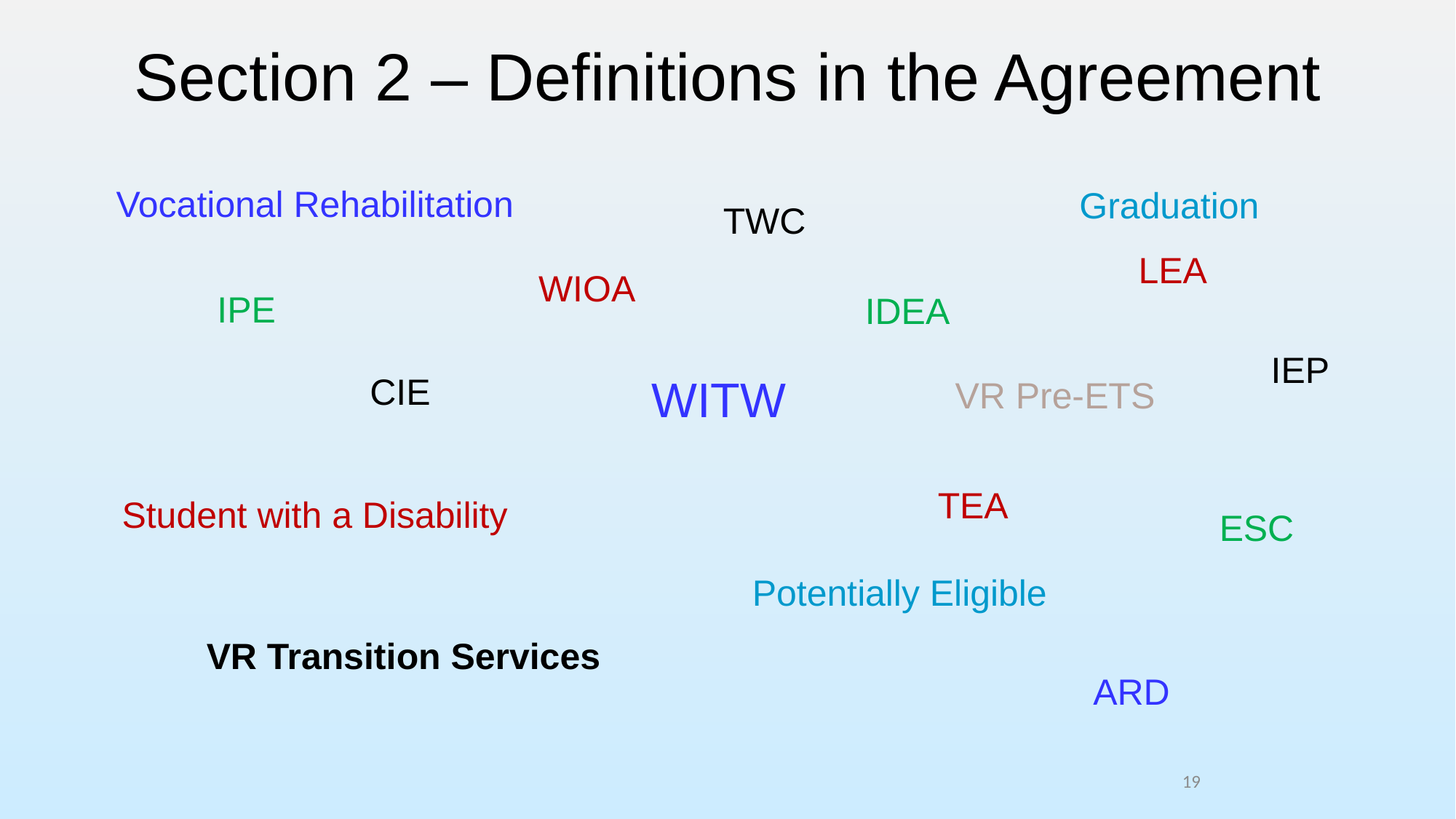

# Section 2 – Definitions in the Agreement
Vocational Rehabilitation
Graduation
TWC
LEA
WIOA
IPE
IDEA
IEP
CIE
WITW
VR Pre-ETS
TEA
Student with a Disability
ESC
Potentially Eligible
VR Transition Services
ARD
19